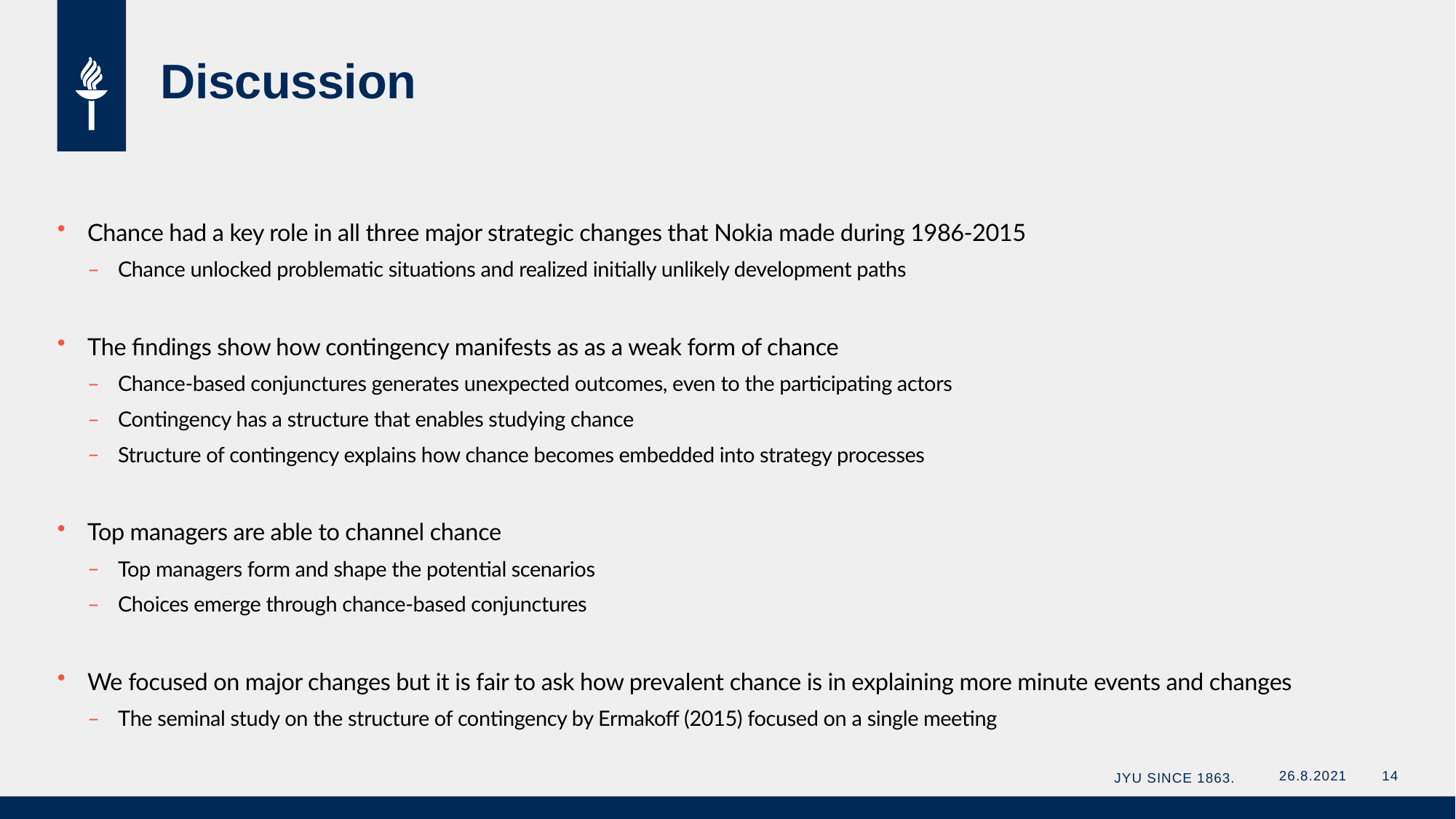

# Discussion
Chance had a key role in all three major strategic changes that Nokia made during 1986-2015
Chance unlocked problematic situations and realized initially unlikely development paths

The findings show how contingency manifests as as a weak form of chance
Chance-based conjunctures generates unexpected outcomes, even to the participating actors
Contingency has a structure that enables studying chance
Structure of contingency explains how chance becomes embedded into strategy processes

Top managers are able to channel chance
Top managers form and shape the potential scenarios
Choices emerge through chance-based conjunctures

We focused on major changes but it is fair to ask how prevalent chance is in explaining more minute events and changes
The seminal study on the structure of contingency by Ermakoff (2015) focused on a single meeting
26.8.2021
14
JYU Since 1863.